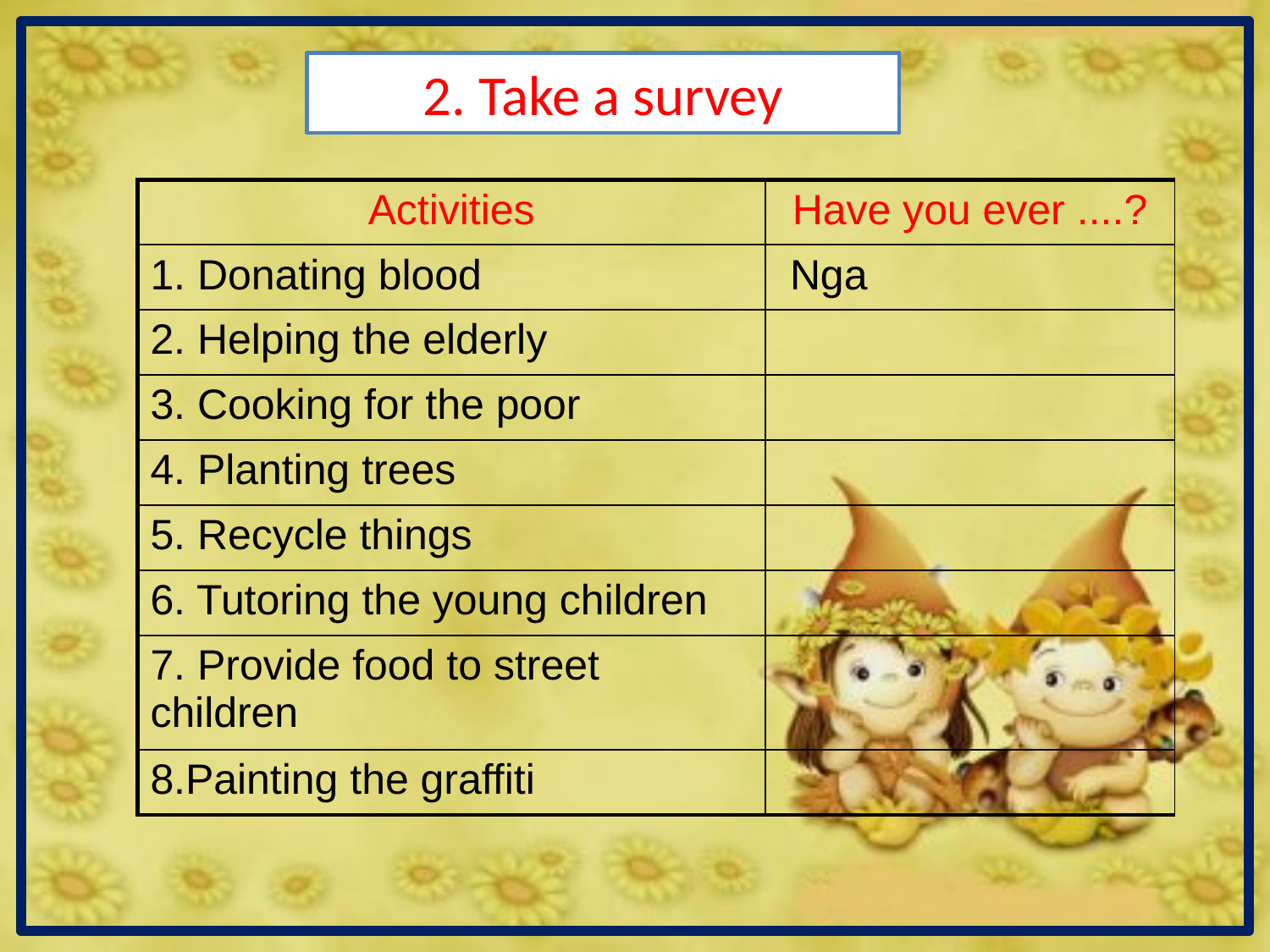

2. Take a survey
| Activities | Have you ever ....? |
| --- | --- |
| 1. Donating blood | Nga |
| 2. Helping the elderly |  |
| 3. Cooking for the poor |  |
| 4. Planting trees |  |
| 5. Recycle things |  |
| 6. Tutoring the young children |  |
| 7. Provide food to street children |  |
| 8.Painting the graffiti |  |